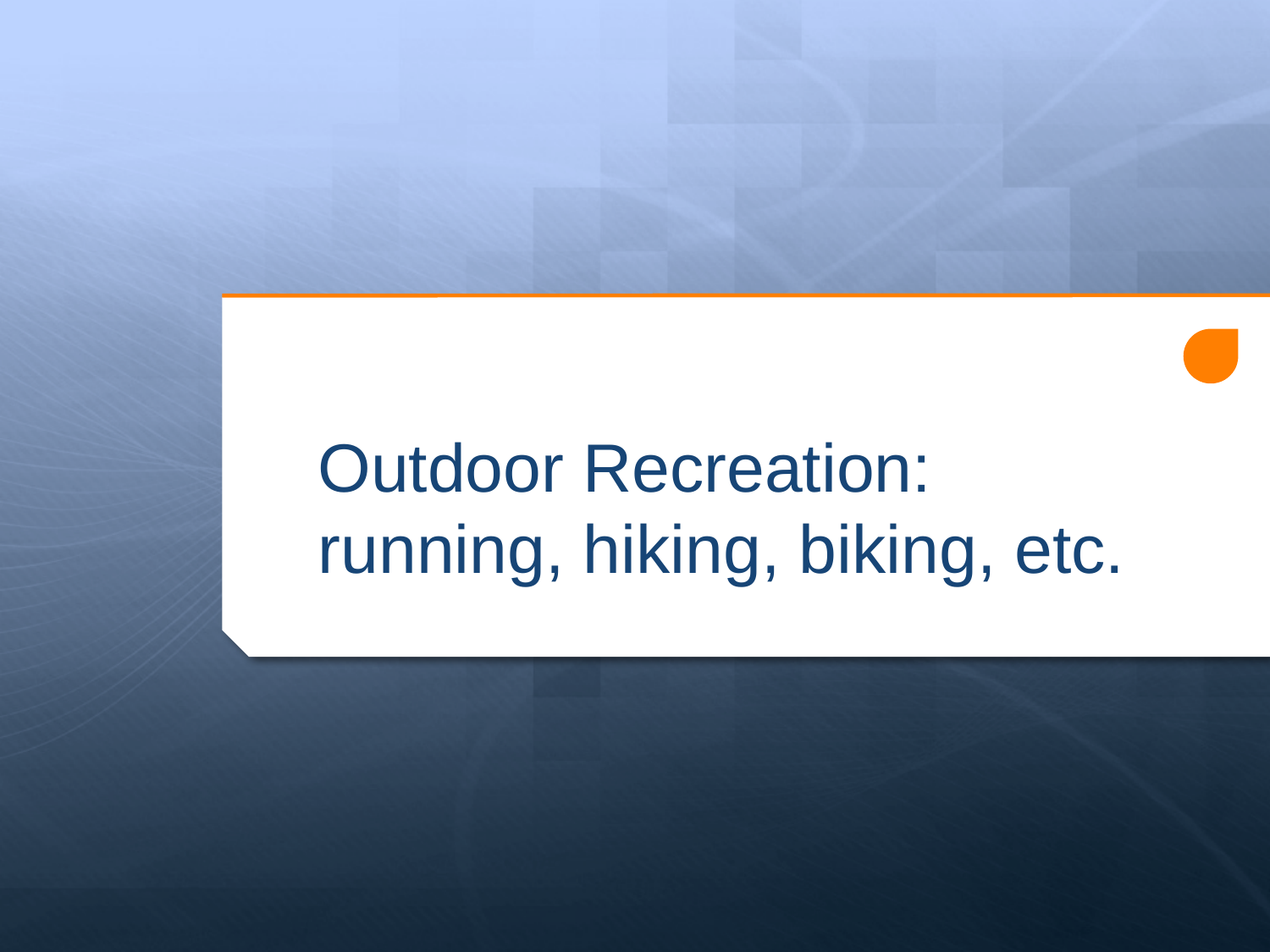

# Outdoor Recreation: running, hiking, biking, etc.